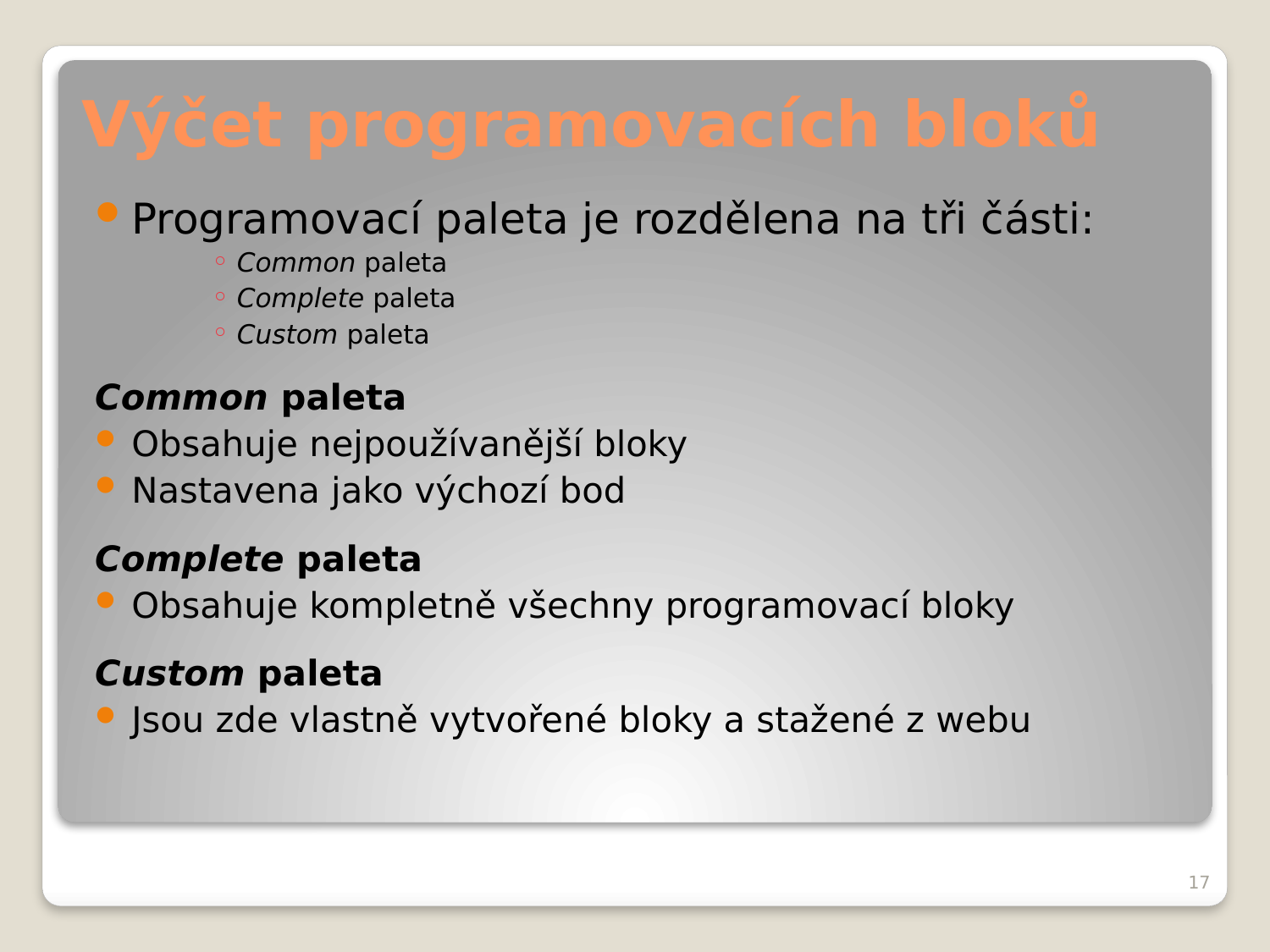

# Výčet programovacích bloků
Programovací paleta je rozdělena na tři části:
Common paleta
Complete paleta
Custom paleta

Common paleta
Obsahuje nejpoužívanější bloky
Nastavena jako výchozí bod

Complete paleta
Obsahuje kompletně všechny programovací bloky

Custom paleta
Jsou zde vlastně vytvořené bloky a stažené z webu
17